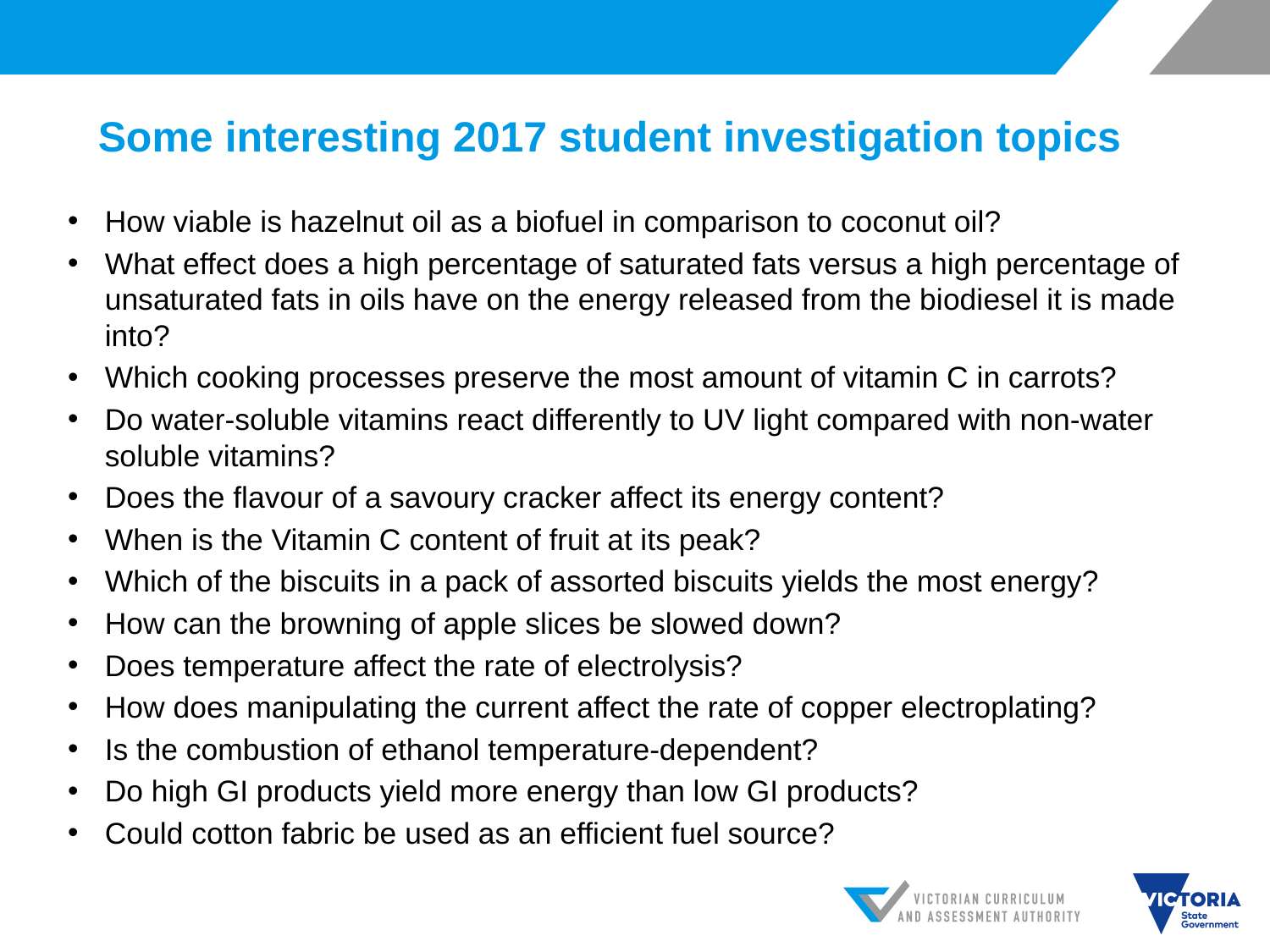

# Some interesting 2017 student investigation topics
How viable is hazelnut oil as a biofuel in comparison to coconut oil?
What effect does a high percentage of saturated fats versus a high percentage of unsaturated fats in oils have on the energy released from the biodiesel it is made into?
Which cooking processes preserve the most amount of vitamin C in carrots?
Do water-soluble vitamins react differently to UV light compared with non-water soluble vitamins?
Does the flavour of a savoury cracker affect its energy content?
When is the Vitamin C content of fruit at its peak?
Which of the biscuits in a pack of assorted biscuits yields the most energy?
How can the browning of apple slices be slowed down?
Does temperature affect the rate of electrolysis?
How does manipulating the current affect the rate of copper electroplating?
Is the combustion of ethanol temperature-dependent?
Do high GI products yield more energy than low GI products?
Could cotton fabric be used as an efficient fuel source?